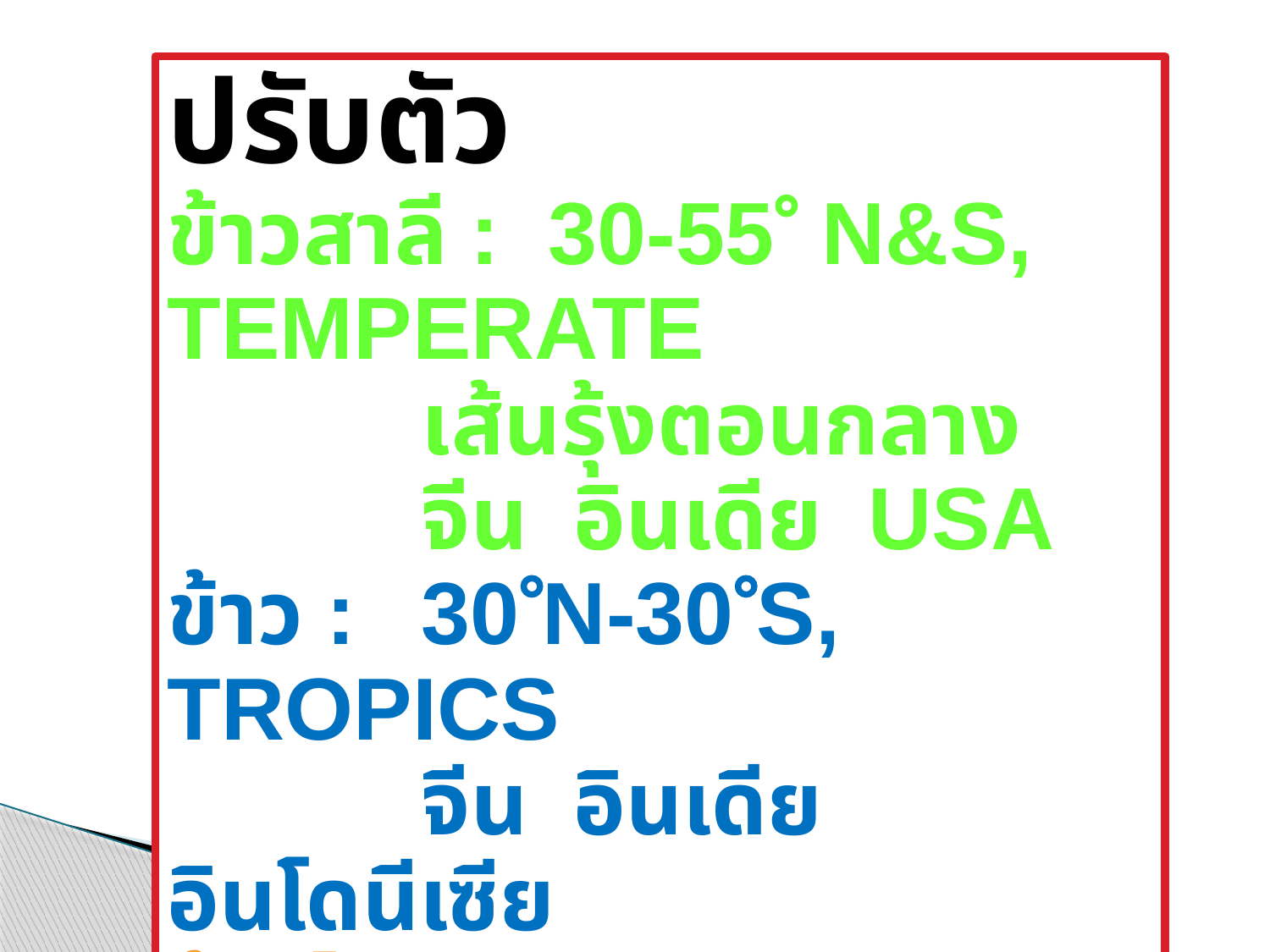

ปรับตัว
ข้าวสาลี :	30-55° N&S, TEMPERATE
		เส้นรุ้งตอนกลาง
		จีน  อินเดีย  USA
ข้าว :	30°N-30°S, TROPICS
		จีน  อินเดีย  อินโดนีเซีย
ข้าวโพด :	30-45°N&S
		USA  จีน  บราซิล